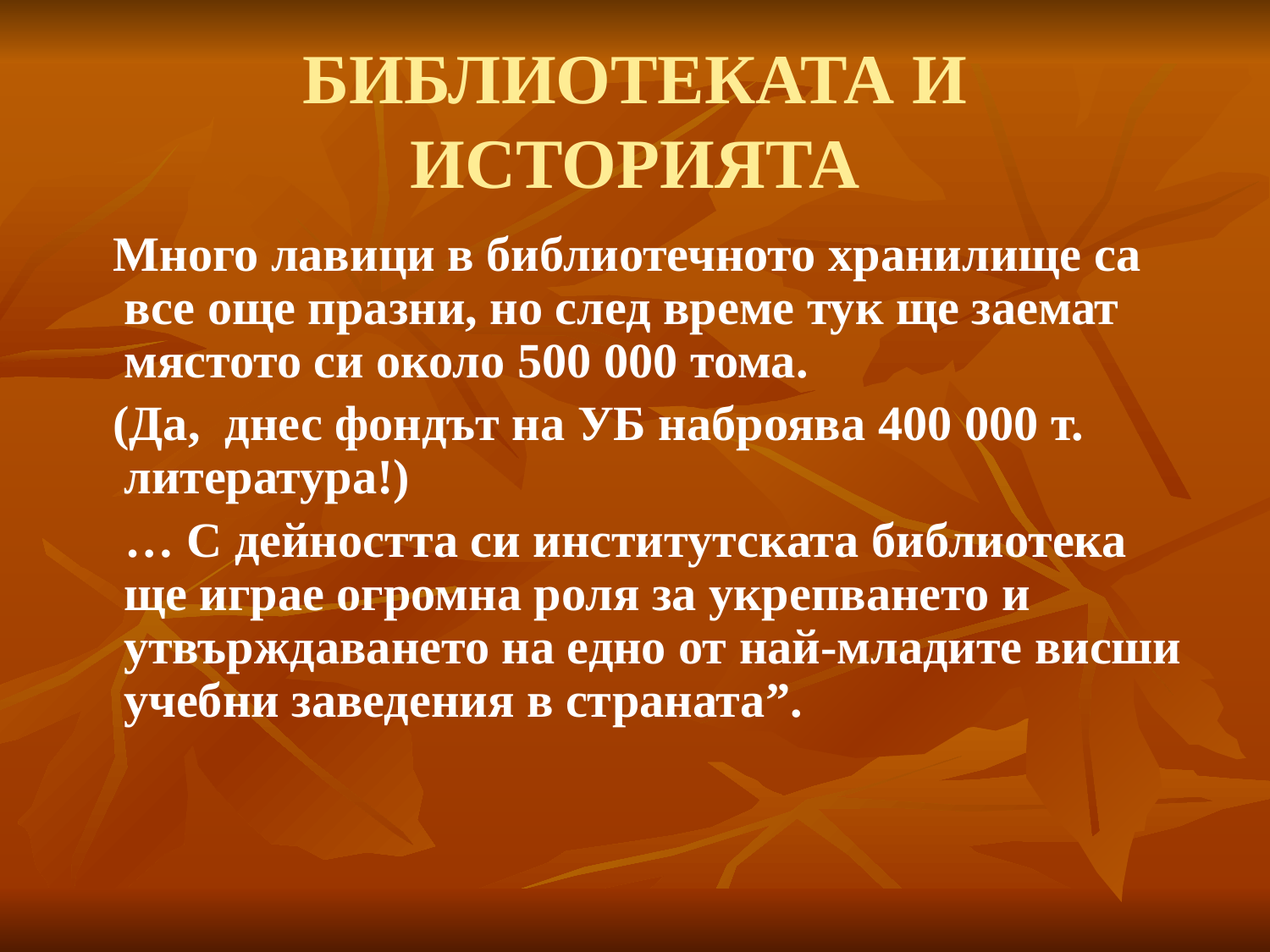

# БИБЛИОТЕКАТА И ИСТОРИЯТА
   Много лавици в библиотечното хранилище са все още празни, но след време тук ще заемат мястото си около 500 000 тома.
   (Да,  днес фондът на УБ наброява 400 000 т. литература!)
    … С дейността си институтската библиотека ще играе огромна роля за укрепването и утвърждаването на едно от най-младите висши учебни заведения в страната”.